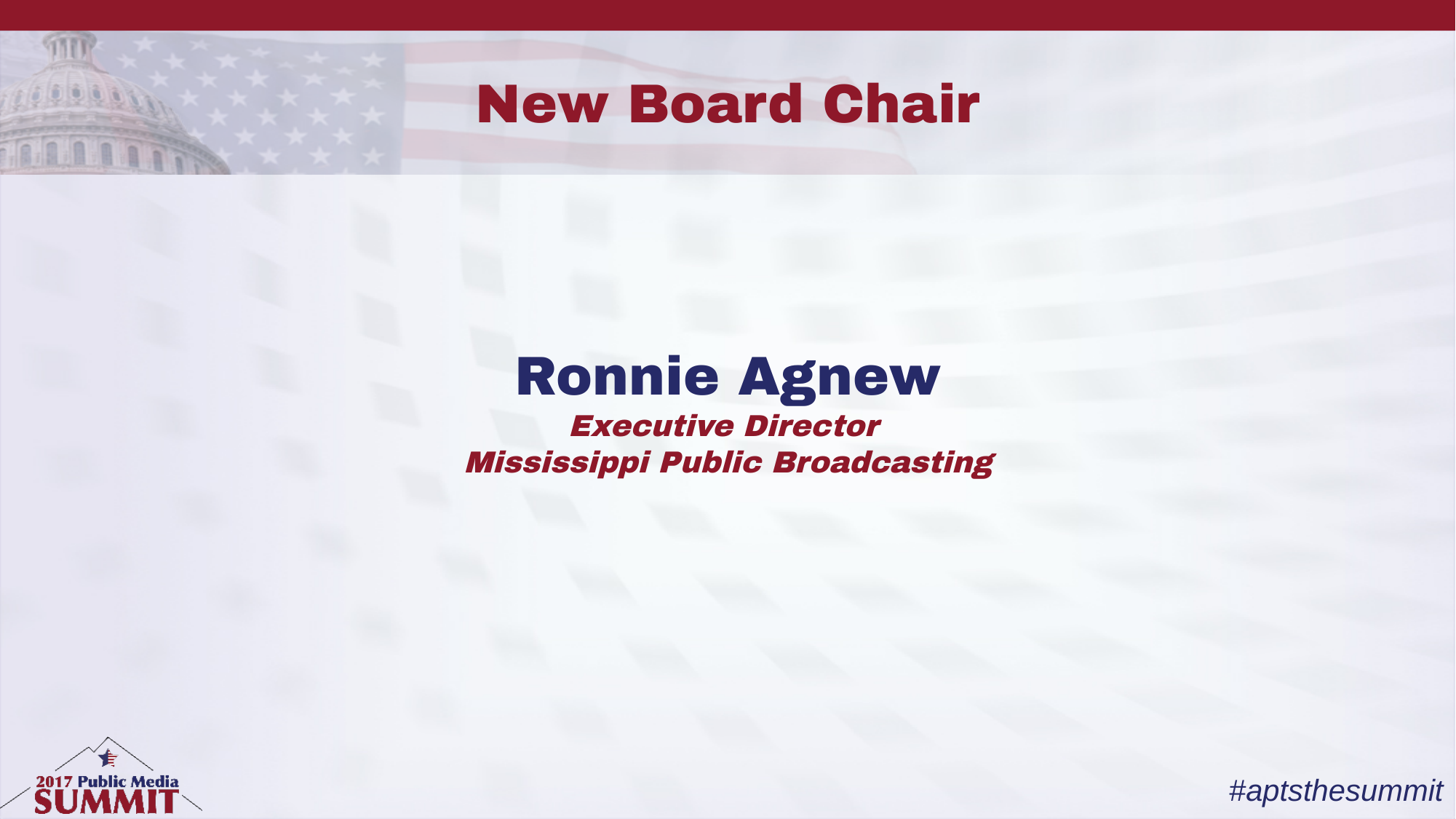

New Board Chair
# Ronnie Agnew Executive Director Mississippi Public Broadcasting